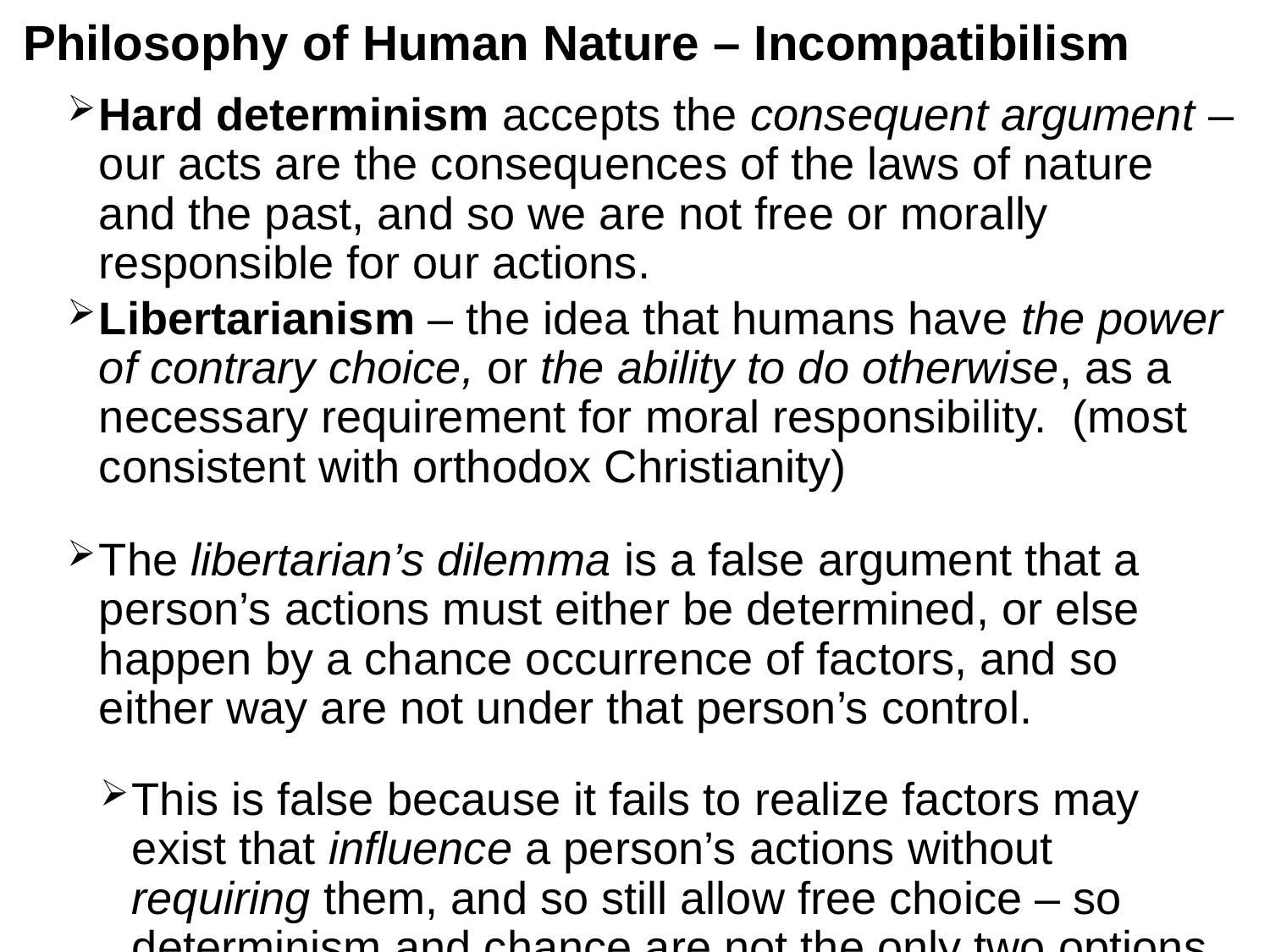

# Philosophy of Human Nature – Incompatibilism
Hard determinism accepts the consequent argument – our acts are the consequences of the laws of nature and the past, and so we are not free or morally responsible for our actions.
Libertarianism – the idea that humans have the power of contrary choice, or the ability to do otherwise, as a necessary requirement for moral responsibility.  (most consistent with orthodox Christianity)

The libertarian’s dilemma is a false argument that a person’s actions must either be determined, or else happen by a chance occurrence of factors, and so either way are not under that person’s control.

This is false because it fails to realize factors may exist that influence a person’s actions without requiring them, and so still allow free choice – so determinism and chance are not the only two options.